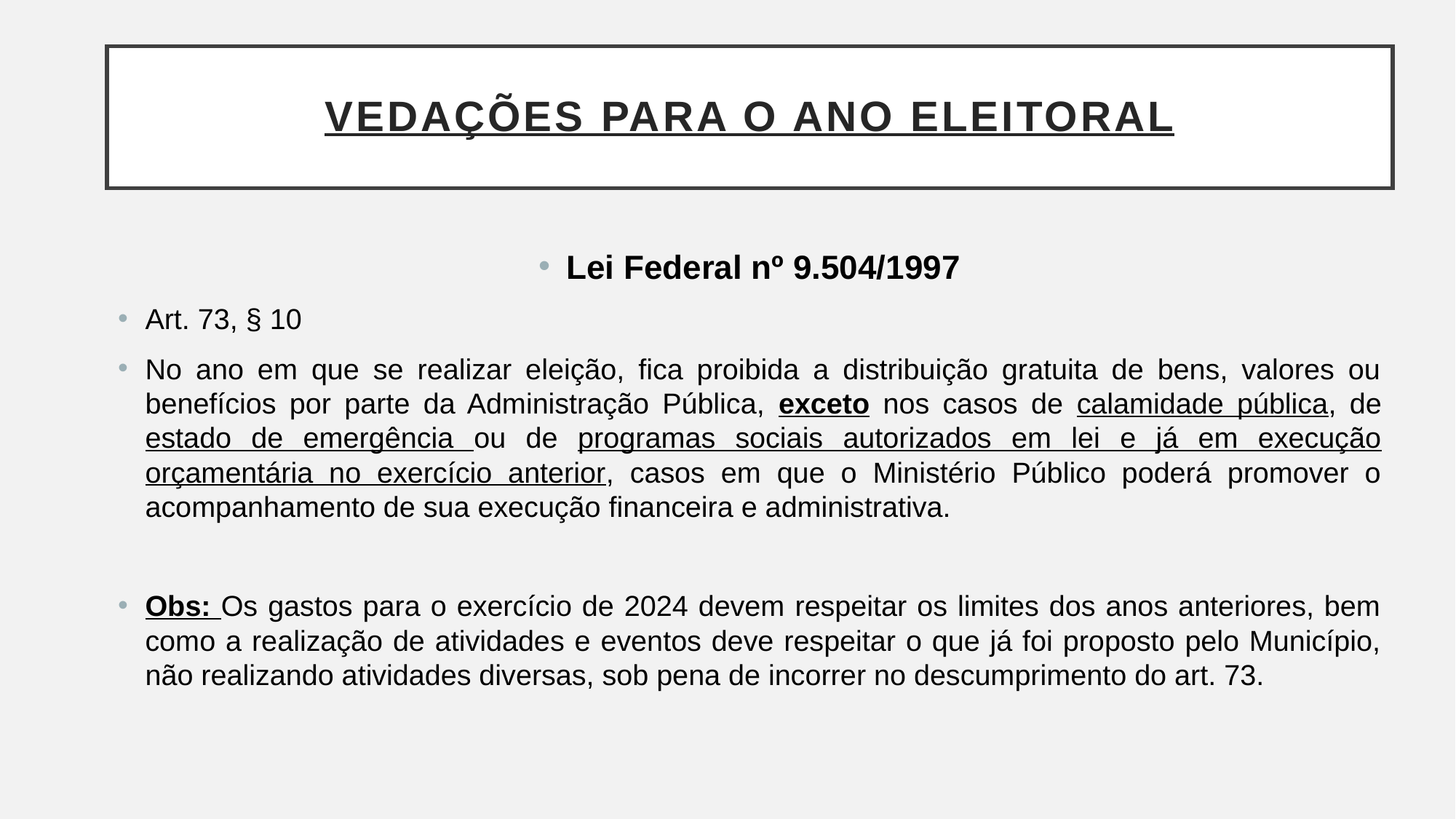

# VEDAÇÕES PARA O ANO ELEITORAL
Lei Federal nº 9.504/1997
Art. 73, § 10
No ano em que se realizar eleição, fica proibida a distribuição gratuita de bens, valores ou benefícios por parte da Administração Pública, exceto nos casos de calamidade pública, de estado de emergência ou de programas sociais autorizados em lei e já em execução orçamentária no exercício anterior, casos em que o Ministério Público poderá promover o acompanhamento de sua execução financeira e administrativa.

Obs: Os gastos para o exercício de 2024 devem respeitar os limites dos anos anteriores, bem como a realização de atividades e eventos deve respeitar o que já foi proposto pelo Município, não realizando atividades diversas, sob pena de incorrer no descumprimento do art. 73.